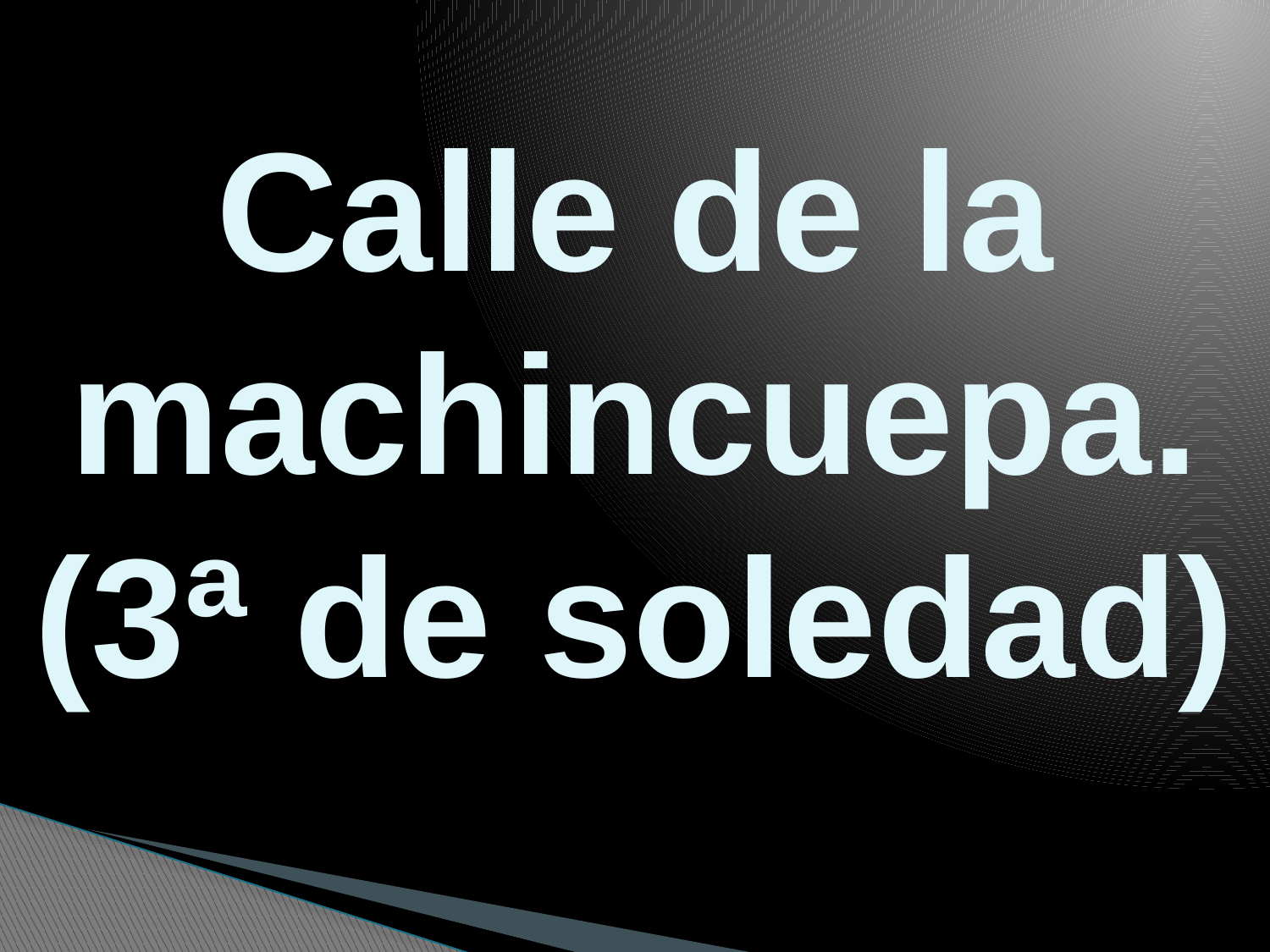

# Calle de la machincuepa. (3ª de soledad)